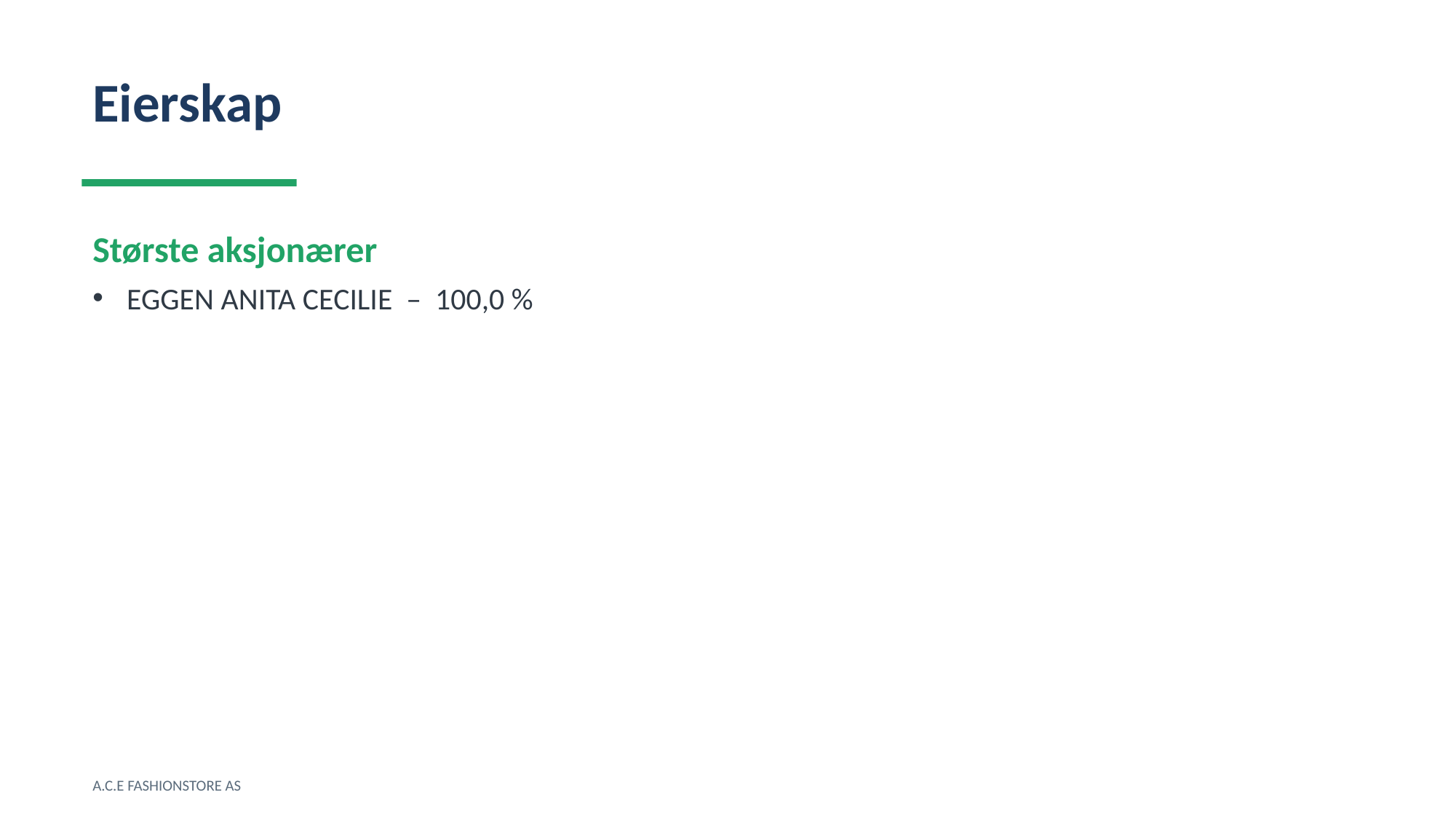

Eierskap

Største aksjonærer
EGGEN ANITA CECILIE  –  100,0 %
A.C.E FASHIONSTORE AS